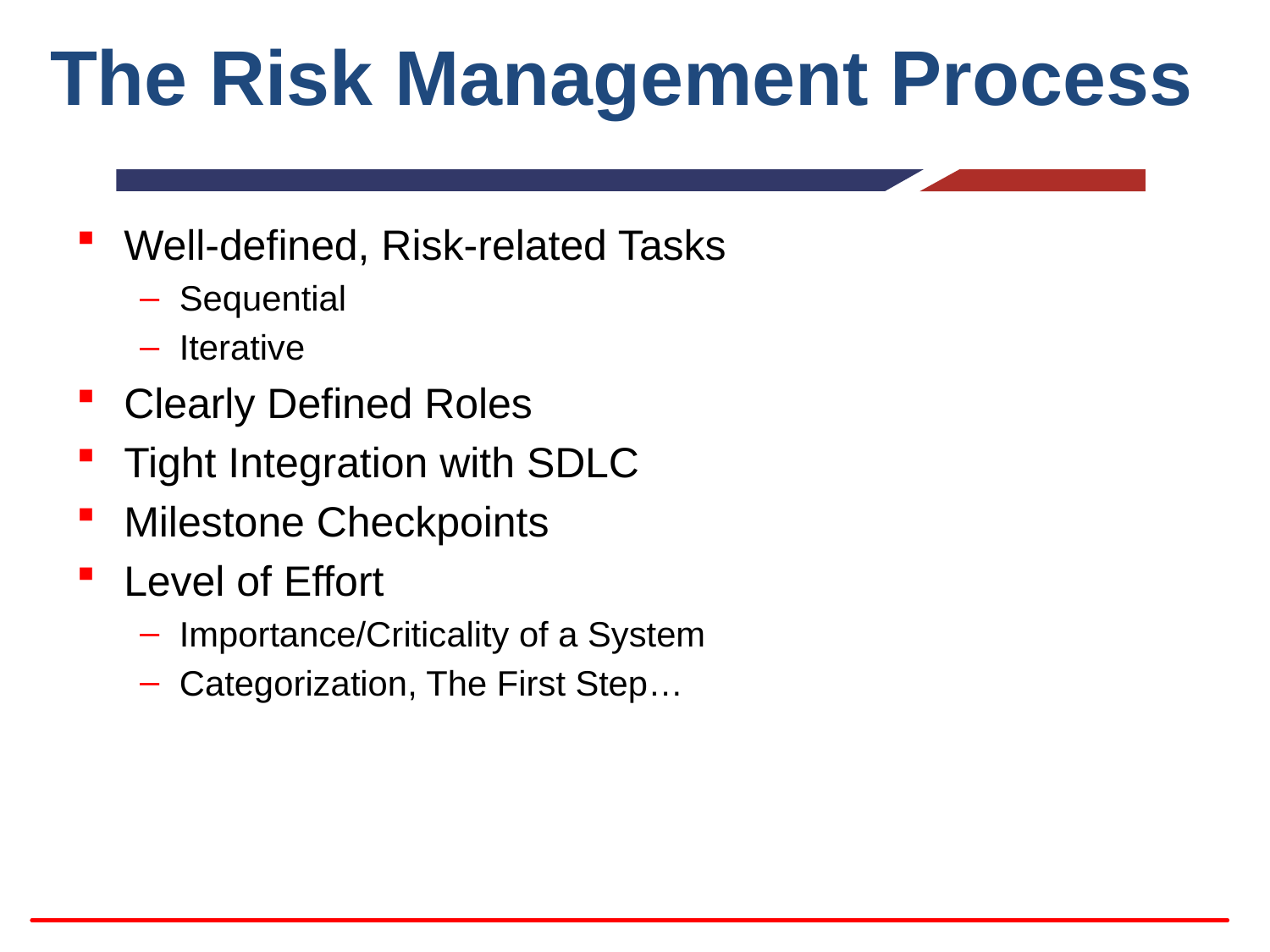

# The Risk Management Process
Well-defined, Risk-related Tasks
Sequential
Iterative
Clearly Defined Roles
Tight Integration with SDLC
Milestone Checkpoints
Level of Effort
Importance/Criticality of a System
Categorization, The First Step…